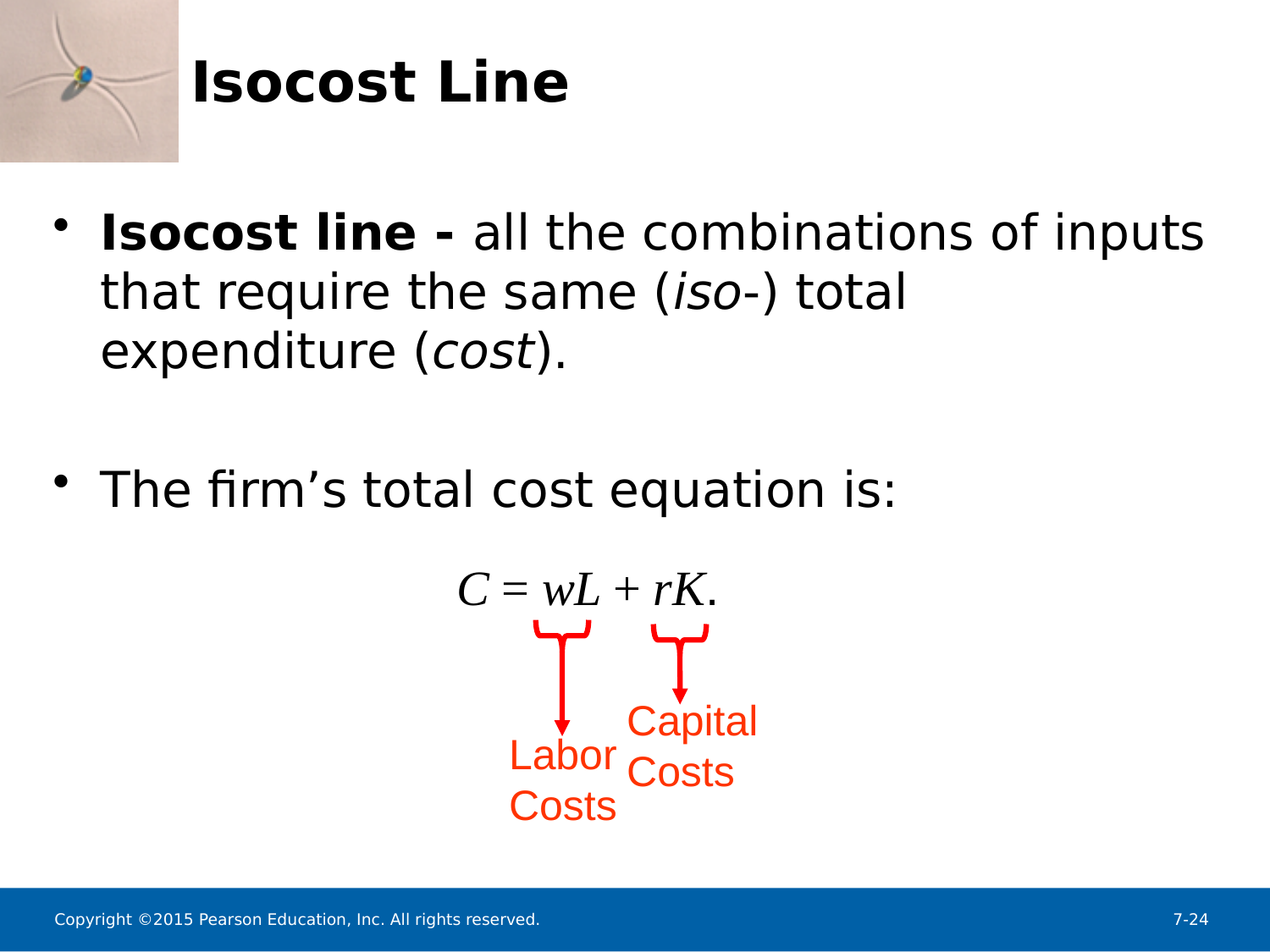

Isocost Line
Isocost line - all the combinations of inputs that require the same (iso-) total expenditure (cost).

The firm’s total cost equation is:
C = wL + rK.

Capital
Costs
Labor
Costs